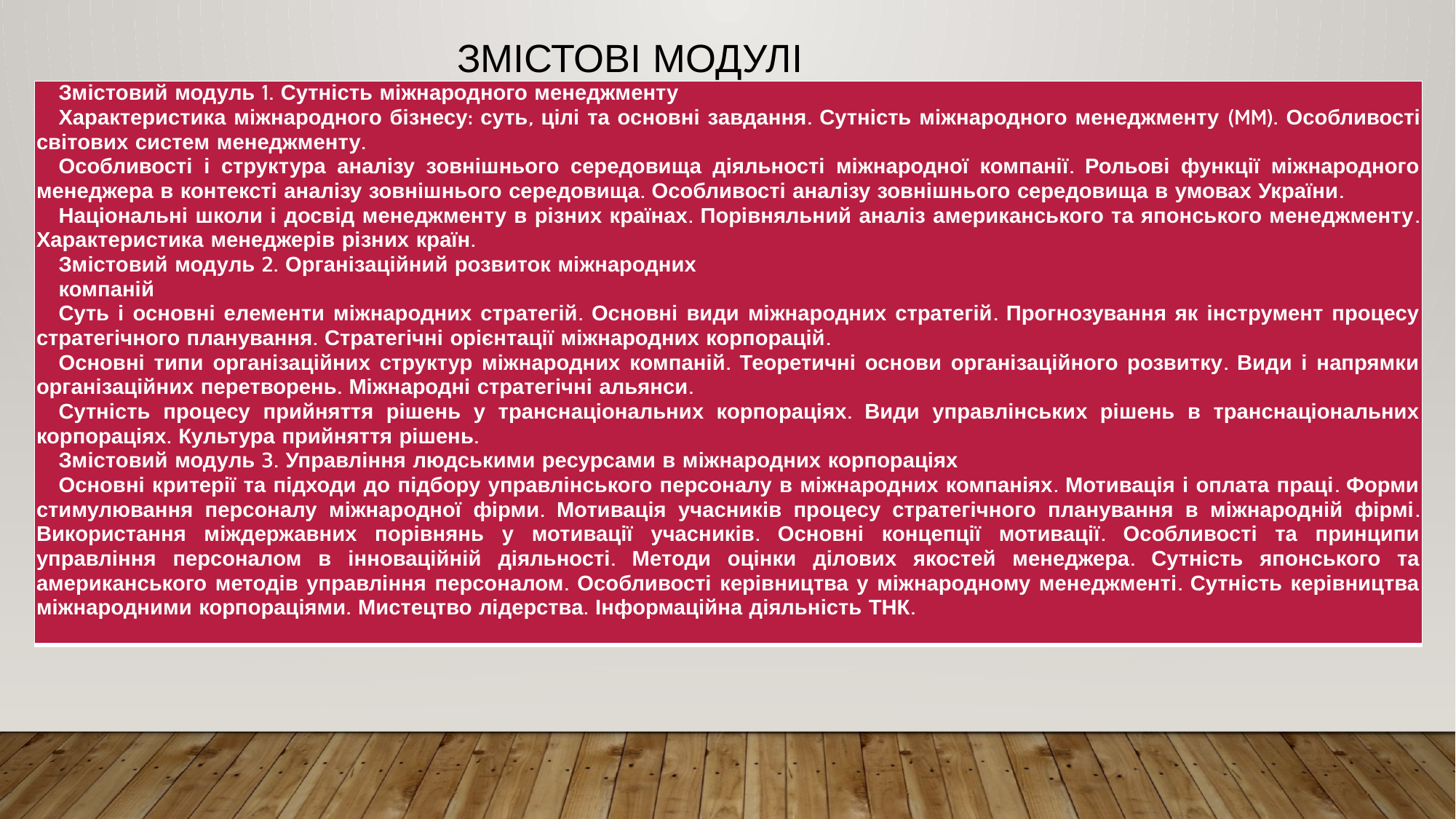

# Змістові модулі
| Змістовий модуль 1. Сутність міжнародного менеджменту Характеристика міжнародного бізнесу: суть, цілі та основні завдання. Сутність міжнародного менеджменту (MM). Особливості світових систем менеджменту. Особливості і структура аналізу зовнішнього середовища діяльності міжнародної компанії. Рольові функції міжнародного менеджера в контексті аналізу зовнішнього середовища. Особливості аналізу зовнішнього середовища в умовах України. Національні школи і досвід менеджменту в різних країнах. Порівняльний аналіз американського та японського менеджменту. Характеристика менеджерів різних країн. Змістовий модуль 2. Організаційний розвиток міжнародних компаній Суть і основні елементи міжнародних стратегій. Основні види міжнародних стратегій. Прогнозування як інструмент процесу стратегічного планування. Стратегічні орієнтації міжнародних корпорацій. Основні типи організаційних структур міжнародних компаній. Теоретичні основи організаційного розвитку. Види і напрямки організаційних перетворень. Міжнародні стратегічні альянси. Сутність процесу прийняття рішень у транснаціональних корпораціях. Види управлінських рішень в транснаціональних корпораціях. Культура прийняття рішень. Змістовий модуль 3. Управління людськими ресурсами в міжнародних корпораціях Основні критерії та підходи до підбору управлінського персоналу в міжнародних компаніях. Мотивація і оплата праці. Форми стимулювання персоналу міжнародної фірми. Мотивація учасників процесу стратегічного планування в міжнародній фірмі. Використання міждержавних порівнянь у мотивації учасників. Основні концепції мотивації. Особливості та принципи управління персоналом в інноваційній діяльності. Методи оцінки ділових якостей менеджера. Сутність японського та американського методів управління персоналом. Особливості керівництва у міжнародному менеджменті. Сутність керівництва міжнародними корпораціями. Мистецтво лідерства. Інформаційна діяльність ТНК. |
| --- |